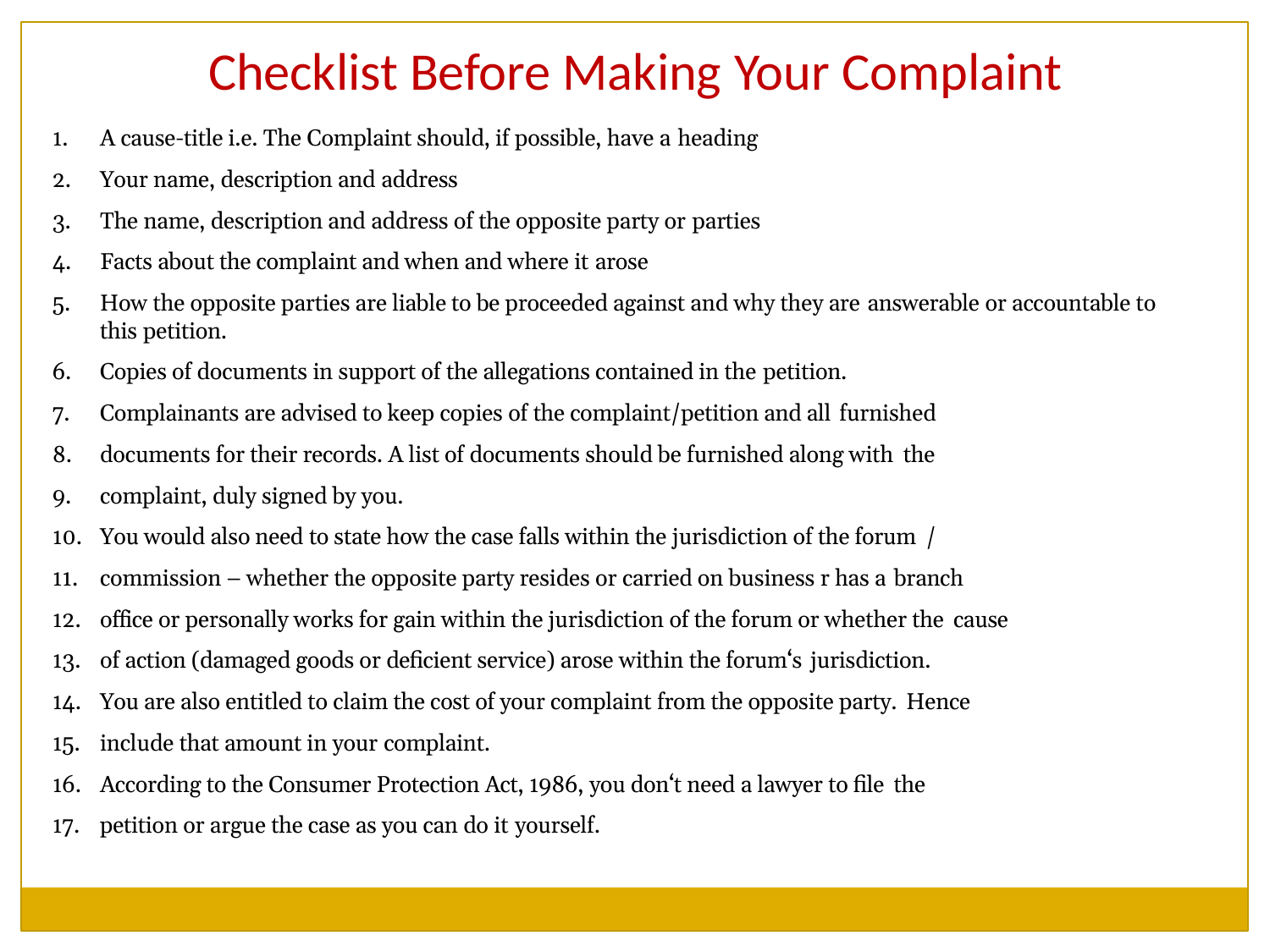

# Checklist Before Making Your Complaint
A cause-title i.e. The Complaint should, if possible, have a heading
Your name, description and address
The name, description and address of the opposite party or parties
Facts about the complaint and when and where it arose
How the opposite parties are liable to be proceeded against and why they are answerable or accountable to this petition.
Copies of documents in support of the allegations contained in the petition.
Complainants are advised to keep copies of the complaint/petition and all furnished
documents for their records. A list of documents should be furnished along with the
complaint, duly signed by you.
You would also need to state how the case falls within the jurisdiction of the forum /
commission – whether the opposite party resides or carried on business r has a branch
office or personally works for gain within the jurisdiction of the forum or whether the cause
of action (damaged goods or deficient service) arose within the forum‘s jurisdiction.
You are also entitled to claim the cost of your complaint from the opposite party. Hence
include that amount in your complaint.
According to the Consumer Protection Act, 1986, you don‘t need a lawyer to file the
petition or argue the case as you can do it yourself.